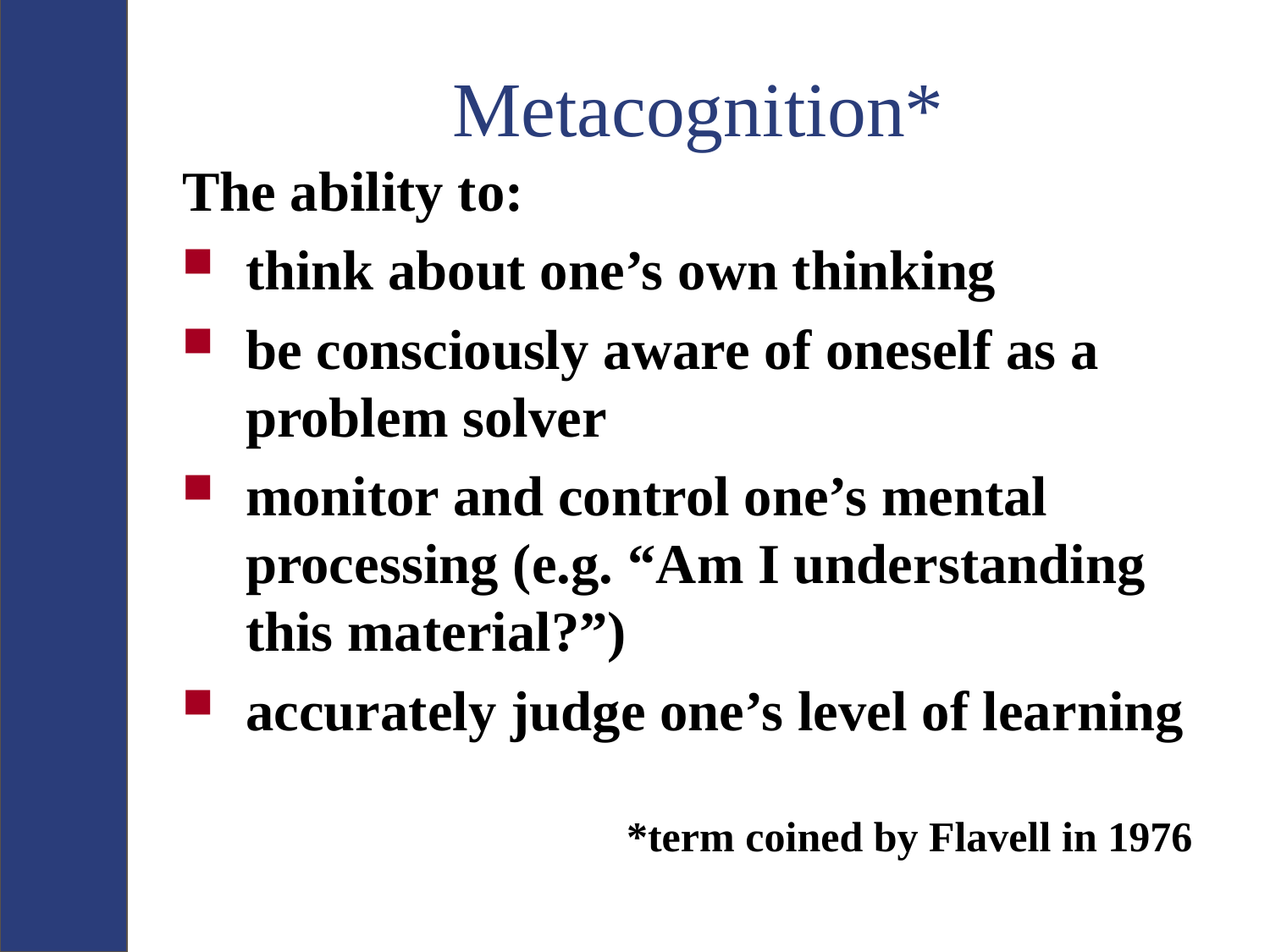

# Metacognition*

The ability to:
think about one’s own thinking
be consciously aware of oneself as a problem solver
monitor and control one’s mental processing (e.g. “Am I understanding this material?”)
accurately judge one’s level of learning

				*term coined by Flavell in 1976